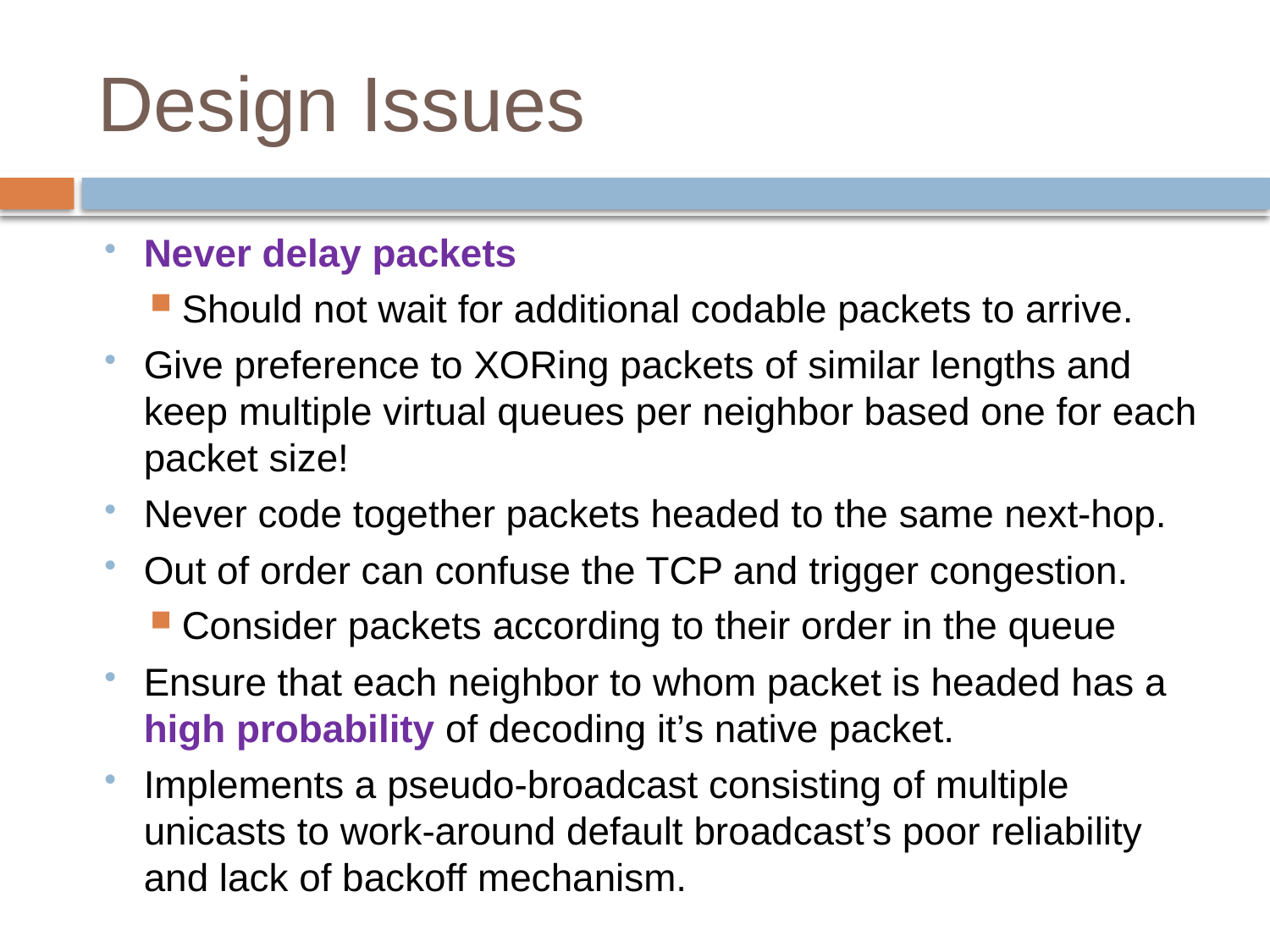

# Design Issues
Never delay packets
Should not wait for additional codable packets to arrive.
Give preference to XORing packets of similar lengths and keep multiple virtual queues per neighbor based one for each packet size!
Never code together packets headed to the same next-hop.
Out of order can confuse the TCP and trigger congestion.
Consider packets according to their order in the queue
Ensure that each neighbor to whom packet is headed has a high probability of decoding it’s native packet.
Implements a pseudo-broadcast consisting of multiple unicasts to work-around default broadcast’s poor reliability and lack of backoff mechanism.